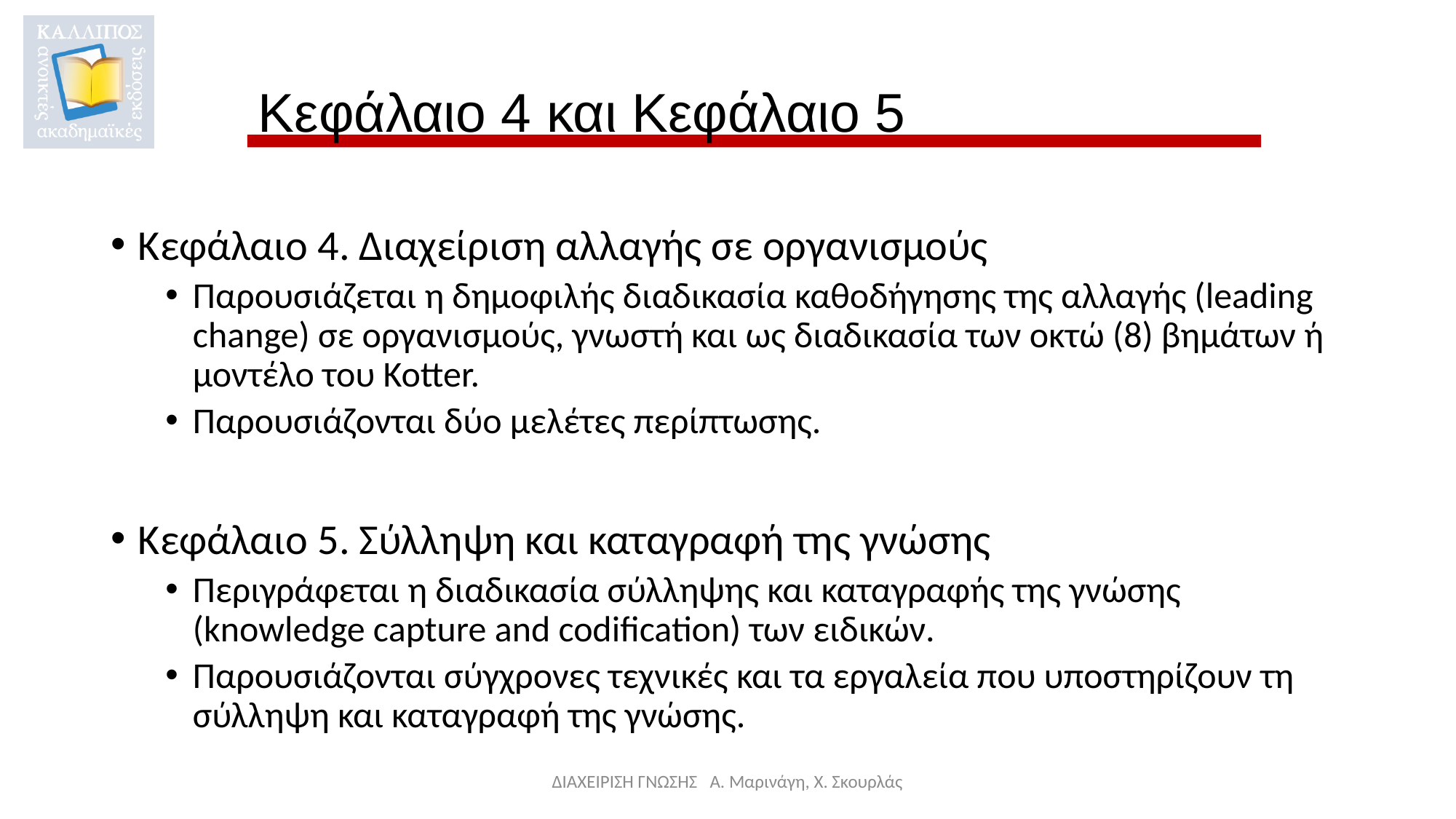

# Κεφάλαιο 4 και Κεφάλαιο 5
Κεφάλαιο 4. Διαχείριση αλλαγής σε οργανισμούς
Παρουσιάζεται η δημοφιλής διαδικασία καθοδήγησης της αλλαγής (leading change) σε οργανισμούς, γνωστή και ως διαδικασία των οκτώ (8) βημάτων ή μοντέλο του Kotter.
Παρουσιάζονται δύο μελέτες περίπτωσης.

Κεφάλαιο 5. Σύλληψη και καταγραφή της γνώσης
Περιγράφεται η διαδικασία σύλληψης και καταγραφής της γνώσης (knowledge capture and codification) των ειδικών.
Παρουσιάζονται σύγχρονες τεχνικές και τα εργαλεία που υποστηρίζουν τη σύλληψη και καταγραφή της γνώσης.
ΔΙΑΧΕΙΡΙΣΗ ΓΝΩΣΗΣ   Α. Μαρινάγη, Χ. Σκουρλάς